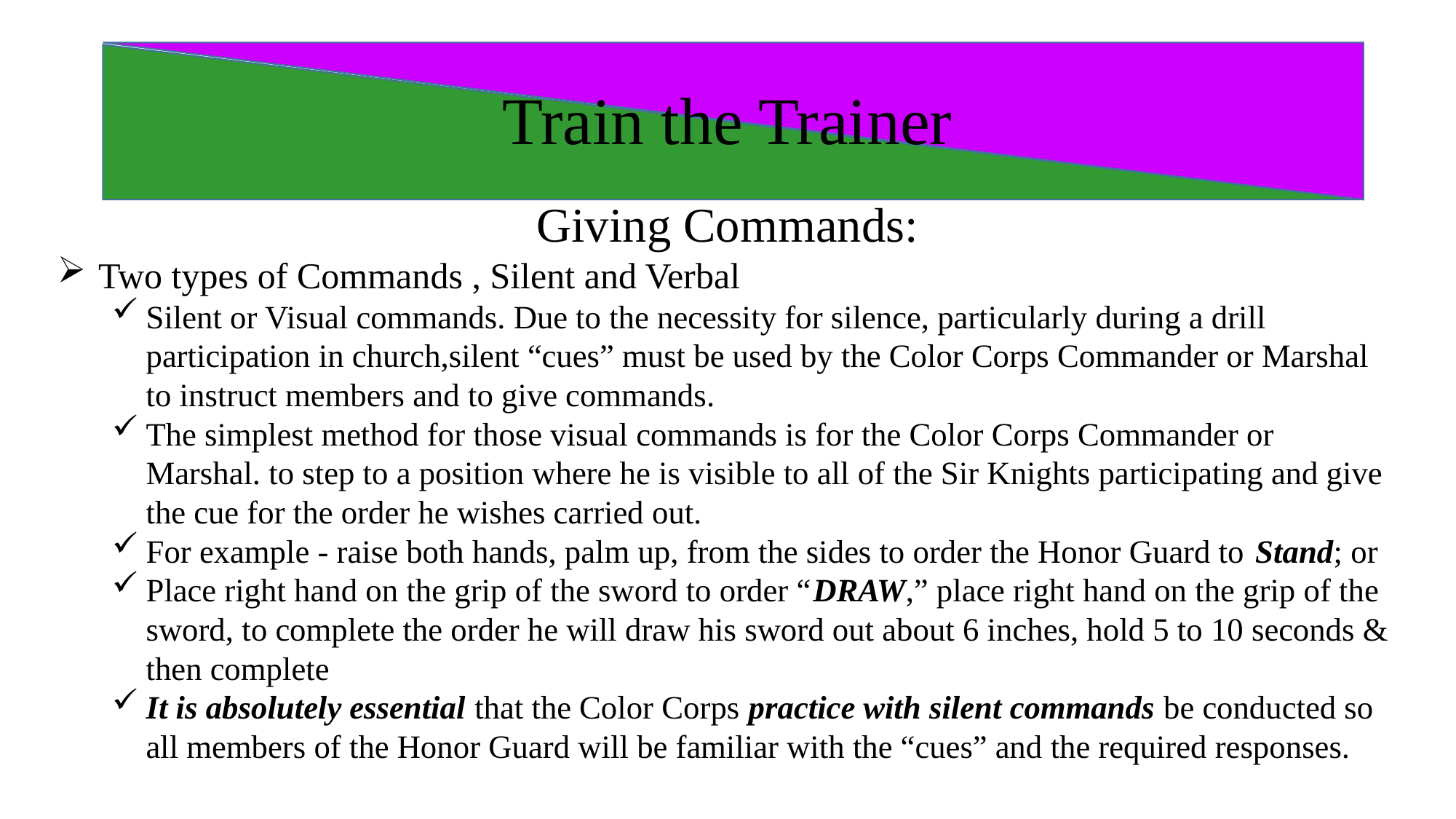

# Train the Trainer

Giving Commands:
Two types of Commands , Silent and Verbal
Silent or Visual commands. Due to the necessity for silence, particularly during a drill participation in church,silent “cues” must be used by the Color Corps Commander or Marshal to instruct members and to give commands.
The simplest method for those visual commands is for the Color Corps Commander or Marshal. to step to a position where he is visible to all of the Sir Knights participating and give the cue for the order he wishes carried out.
For example - raise both hands, palm up, from the sides to order the Honor Guard to Stand; or
Place right hand on the grip of the sword to order “DRAW,” place right hand on the grip of the sword, to complete the order he will draw his sword out about 6 inches, hold 5 to 10 seconds & then complete
It is absolutely essential that the Color Corps practice with silent commands be conducted so all members of the Honor Guard will be familiar with the “cues” and the required responses.